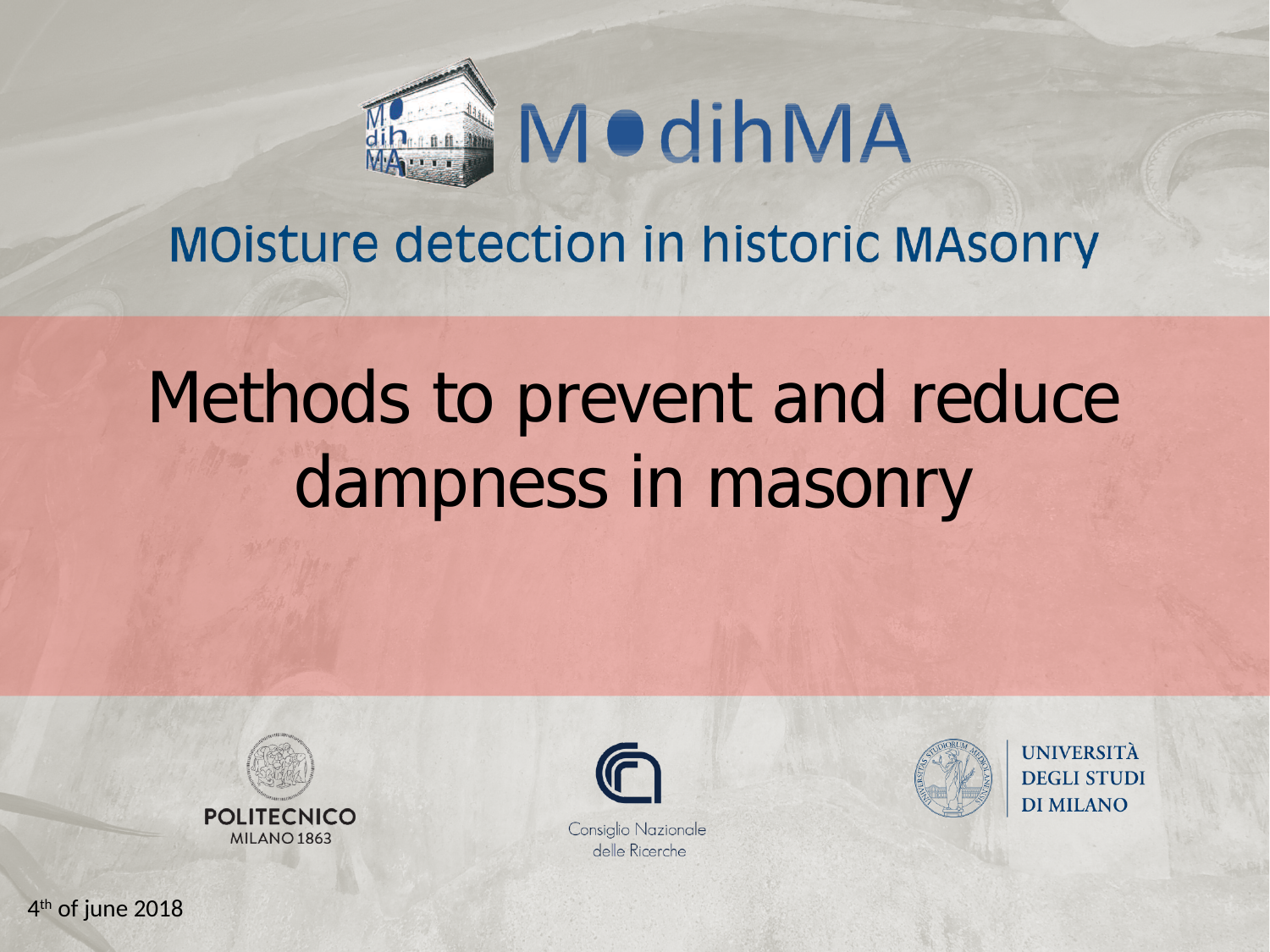

# Methods to prevent and reduce dampness in masonry
4th of june 2018